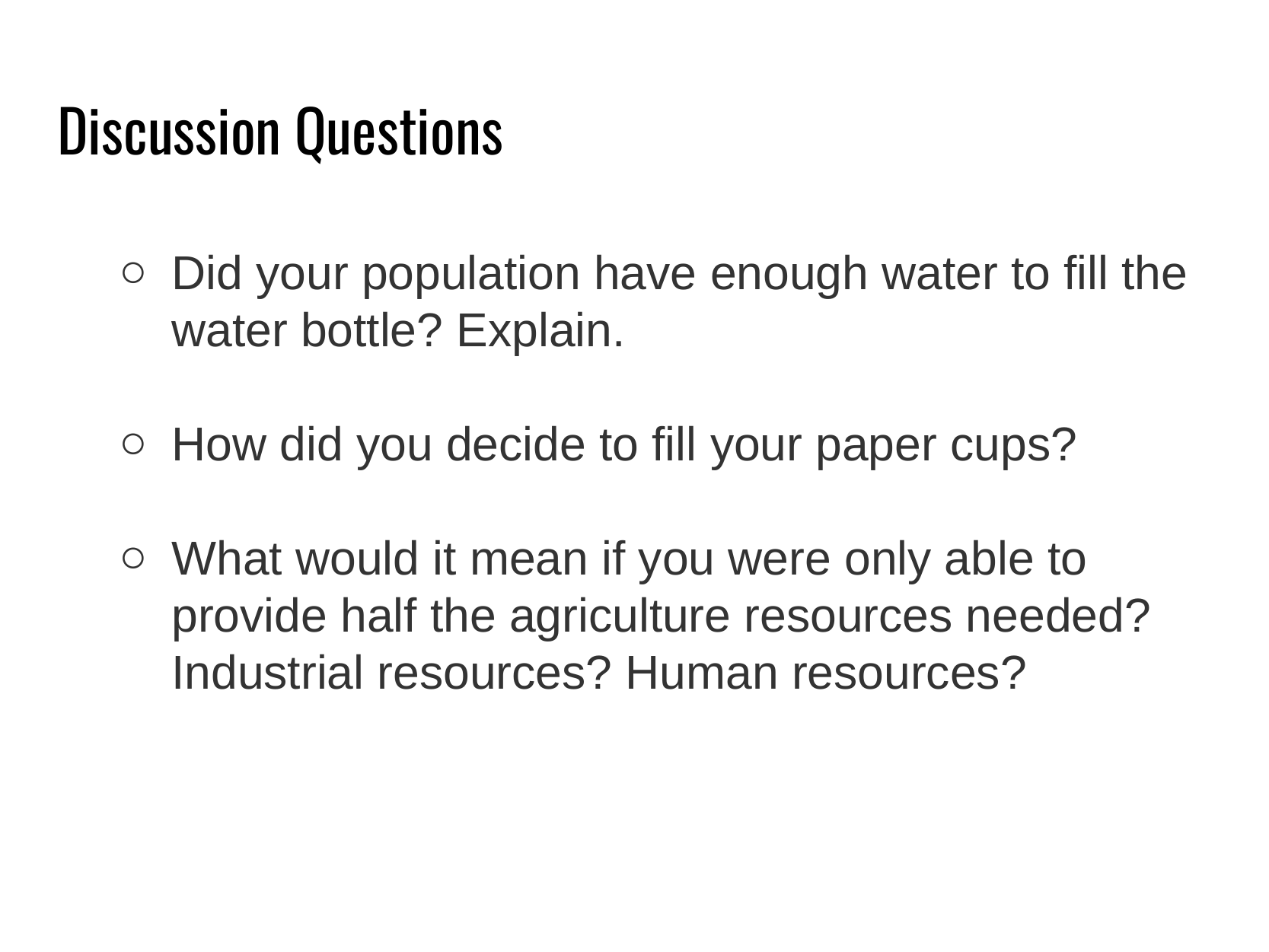

# Discussion Questions
Did your population have enough water to fill the water bottle? Explain.

How did you decide to fill your paper cups?

What would it mean if you were only able to provide half the agriculture resources needed? Industrial resources? Human resources?